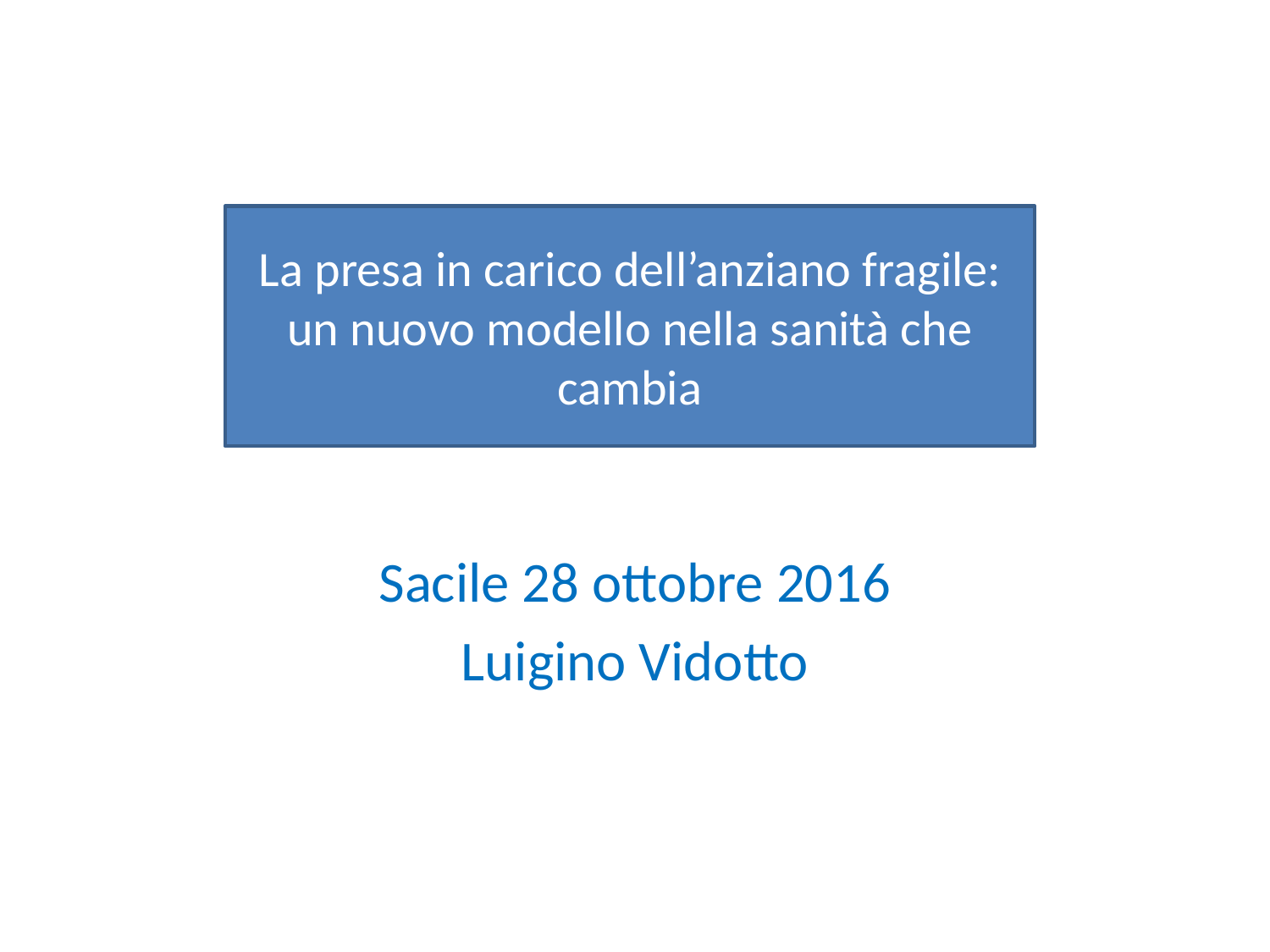

La presa in carico dell’anziano fragile: un nuovo modello nella sanità che cambia
Sacile 28 ottobre 2016
Luigino Vidotto